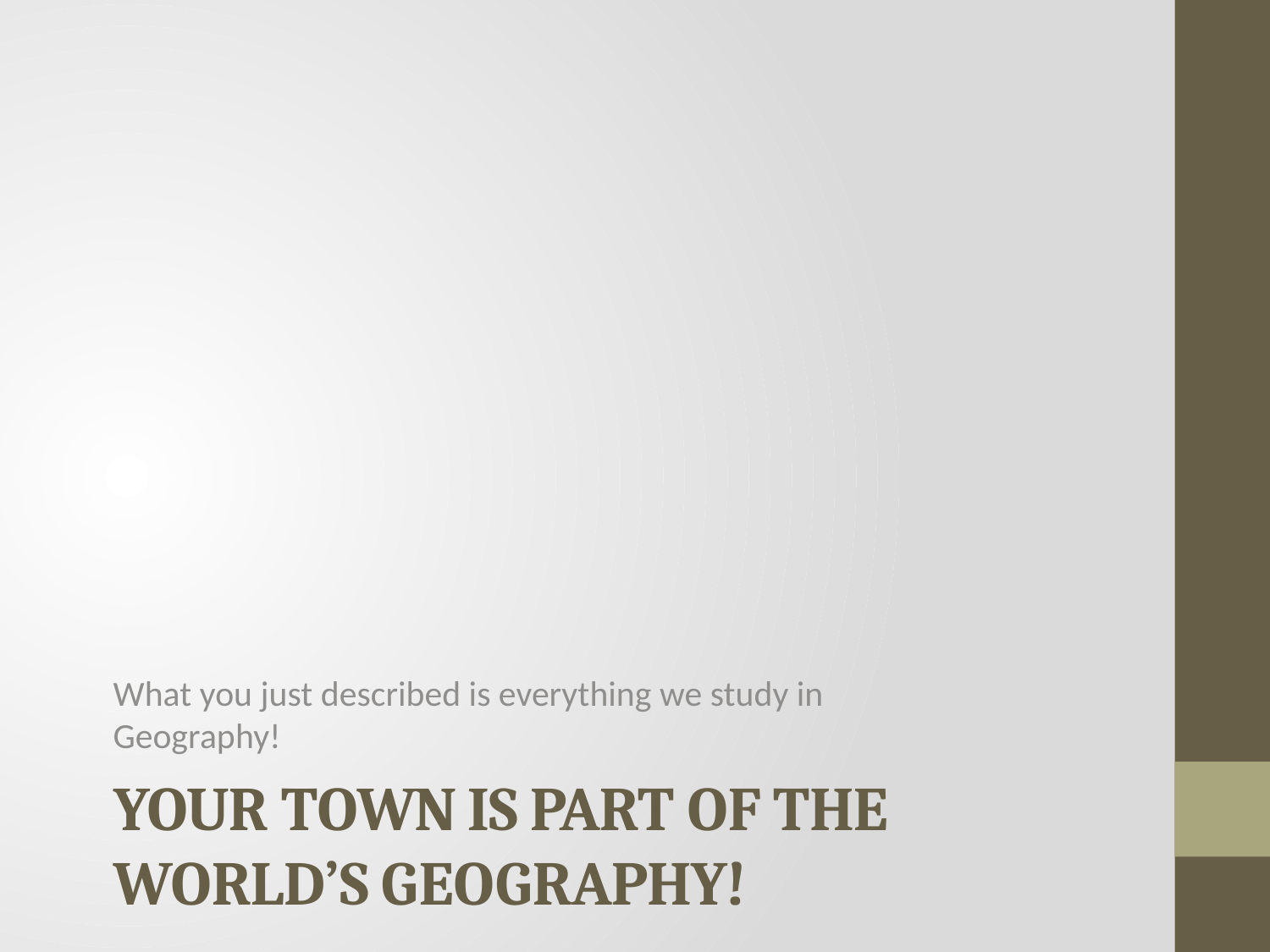

What you just described is everything we study in Geography!
# Your Town is part of the world’s geography!